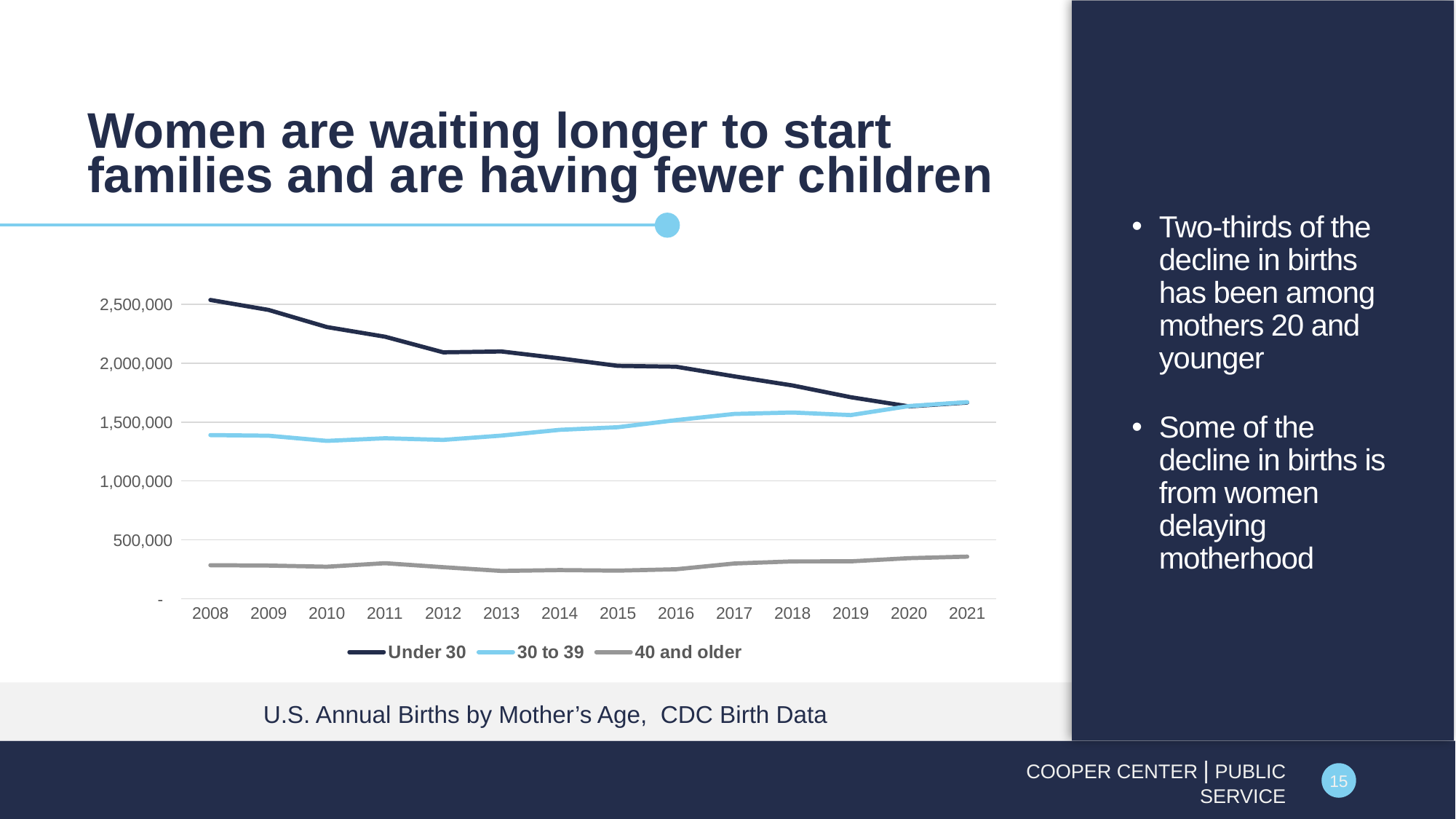

# Women are waiting longer to start families and are having fewer children
Two-thirds of the decline in births has been among mothers 20 and younger
Some of the decline in births is from women delaying motherhood

### Chart

| Category | Under 30 | 30 to 39 | 40 and older |
|---|---|---|---|
| 2008 | 2537144.0 | 1389743.0 | 284022.0 |
| 2009 | 2452147.0 | 1384125.0 | 281146.0 |
| 2010 | 2306945.0 | 1340474.0 | 271358.0 |
| 2011 | 2224982.0 | 1362593.0 | 301526.0 |
| 2012 | 2092496.0 | 1348653.0 | 267580.0 |
| 2013 | 2099671.0 | 1385196.0 | 235636.0 |
| 2014 | 2041185.0 | 1434177.0 | 243065.0 |
| 2015 | 1977329.0 | 1456479.0 | 238252.0 |
| 2016 | 1970012.0 | 1516680.0 | 250041.0 |
| 2017 | 1888150.0 | 1569174.0 | 298891.0 |
| 2018 | 1810810.0 | 1581154.0 | 316650.0 |
| 2019 | 1711355.0 | 1559267.0 | 317147.0 |
| 2020 | 1633101.0 | 1636075.0 | 343953.0 |
| 2021 | 1666085.0 | 1669221.0 | 357306.0 |
U.S. Annual Births by Mother’s Age,  CDC Birth Data
COOPER CENTER | PUBLIC SERVICE
15